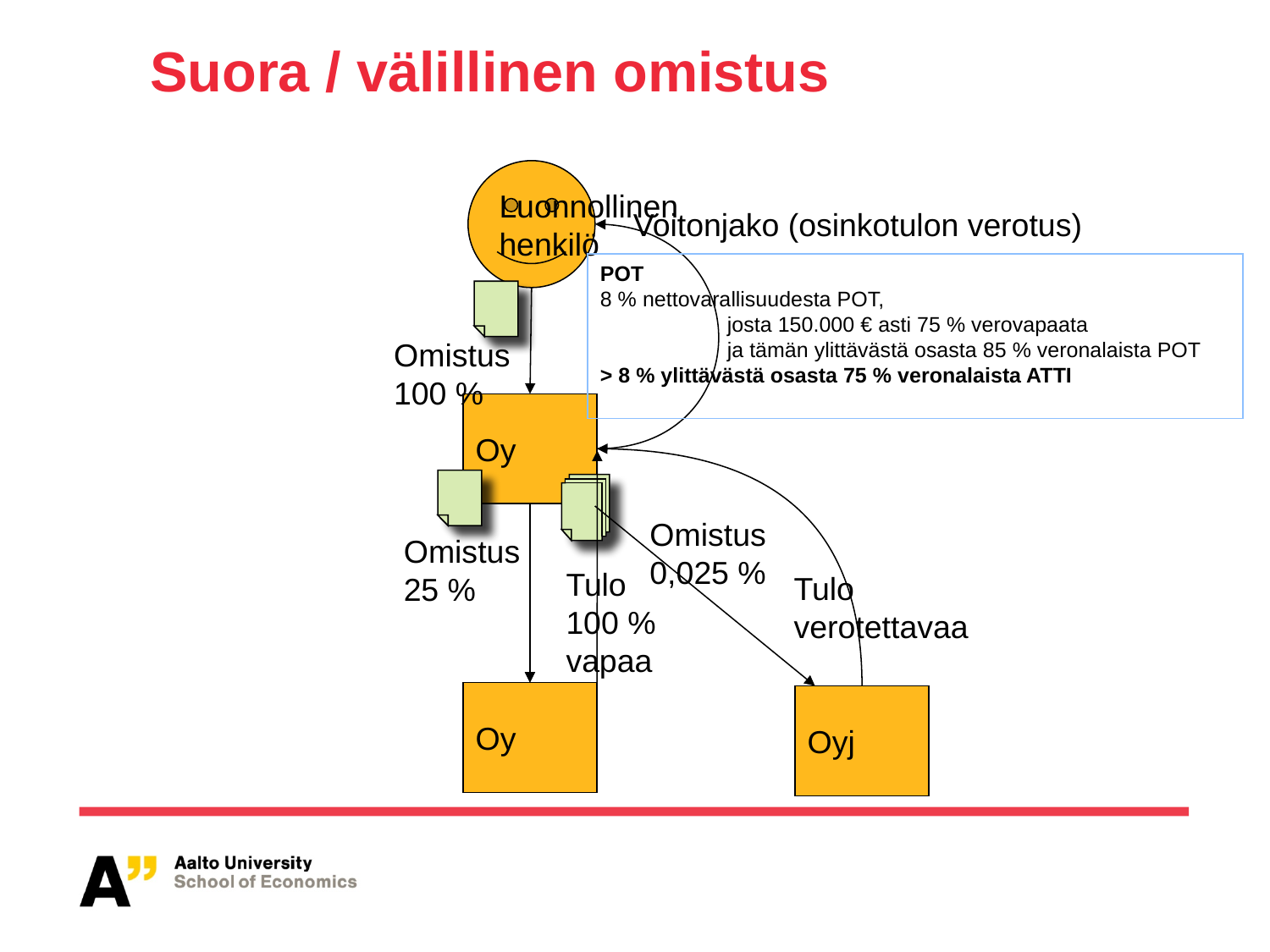

# Suora / välillinen omistus
Luonnollinen
henkilö
Voitonjako (osinkotulon verotus)
POT
8 % nettovarallisuudesta POT,
	josta 150.000 € asti 75 % verovapaata
 	ja tämän ylittävästä osasta 85 % veronalaista POT
> 8 % ylittävästä osasta 75 % veronalaista ATTI

Omistus
100 %
Oy

Omistus
0,025 %
Omistus
25 %
Tulo
100 %
vapaa
Tulo
verotettavaa
Oy
Oyj